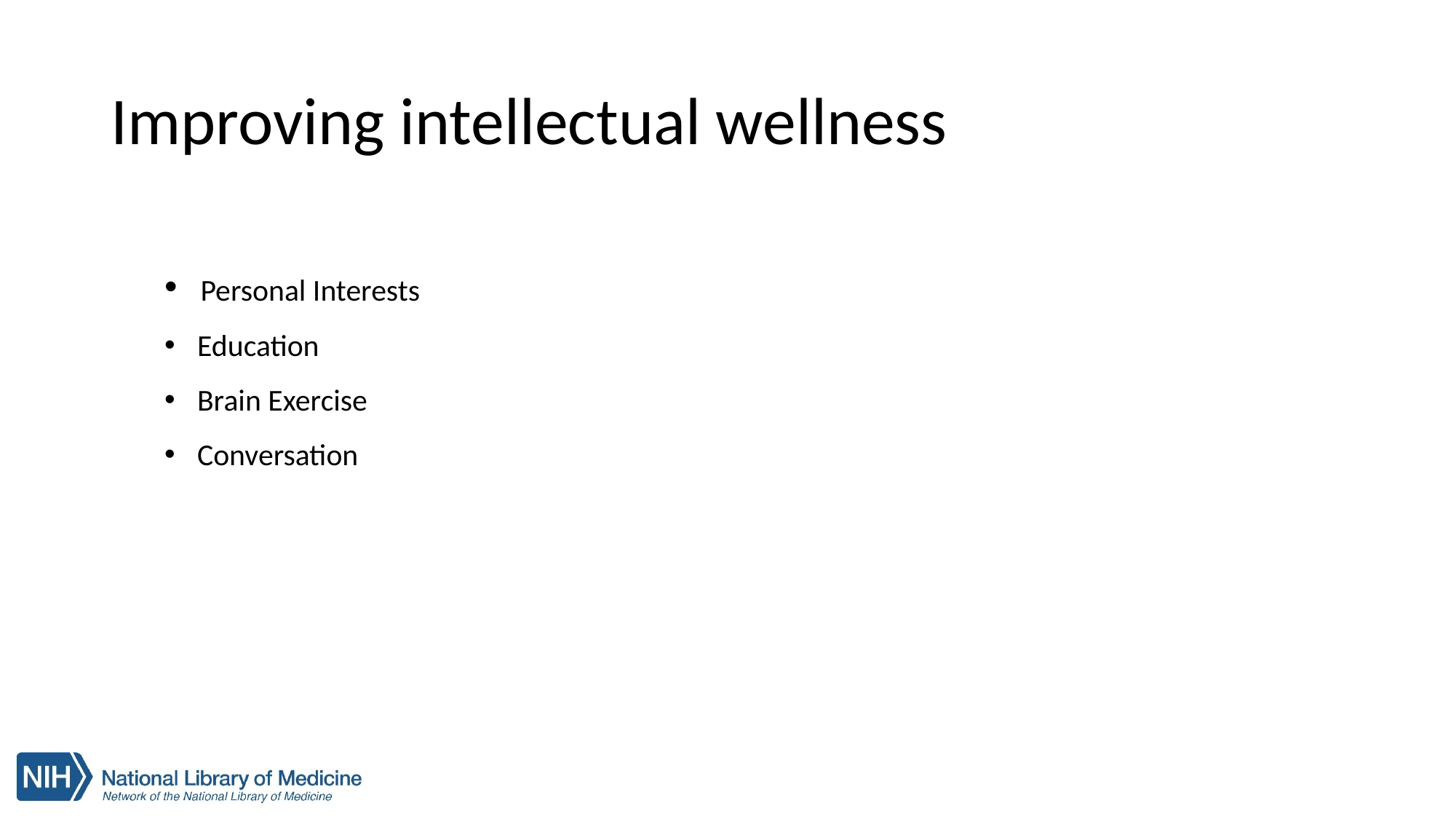

# Improving intellectual wellness
 Personal Interests
 Education
 Brain Exercise
 Conversation